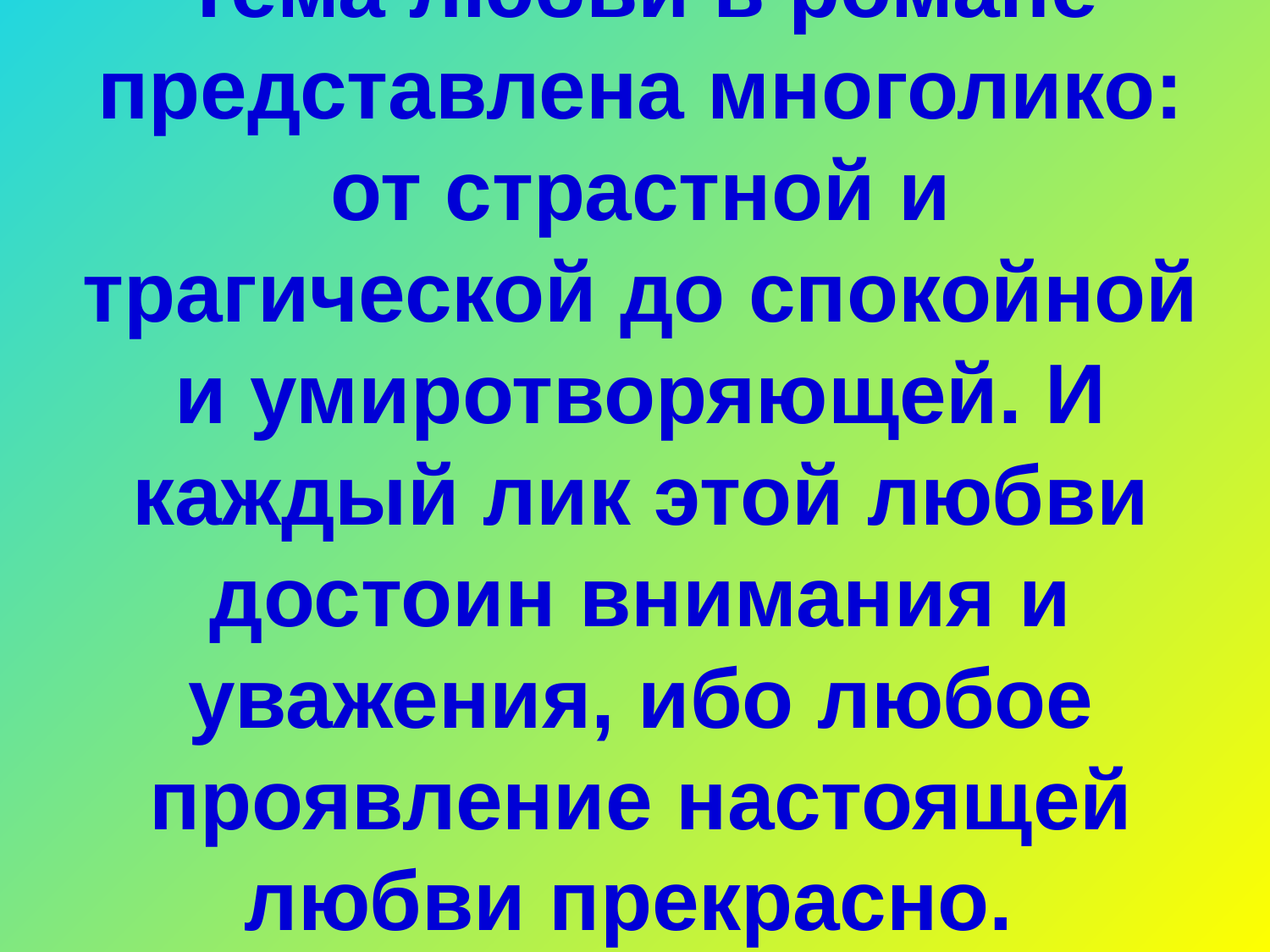

# Тема любви в романе представлена многолико: от страстной и трагической до спокойной и умиротворяющей. И каждый лик этой любви достоин внимания и уважения, ибо любое проявление настоящей любви прекрасно.